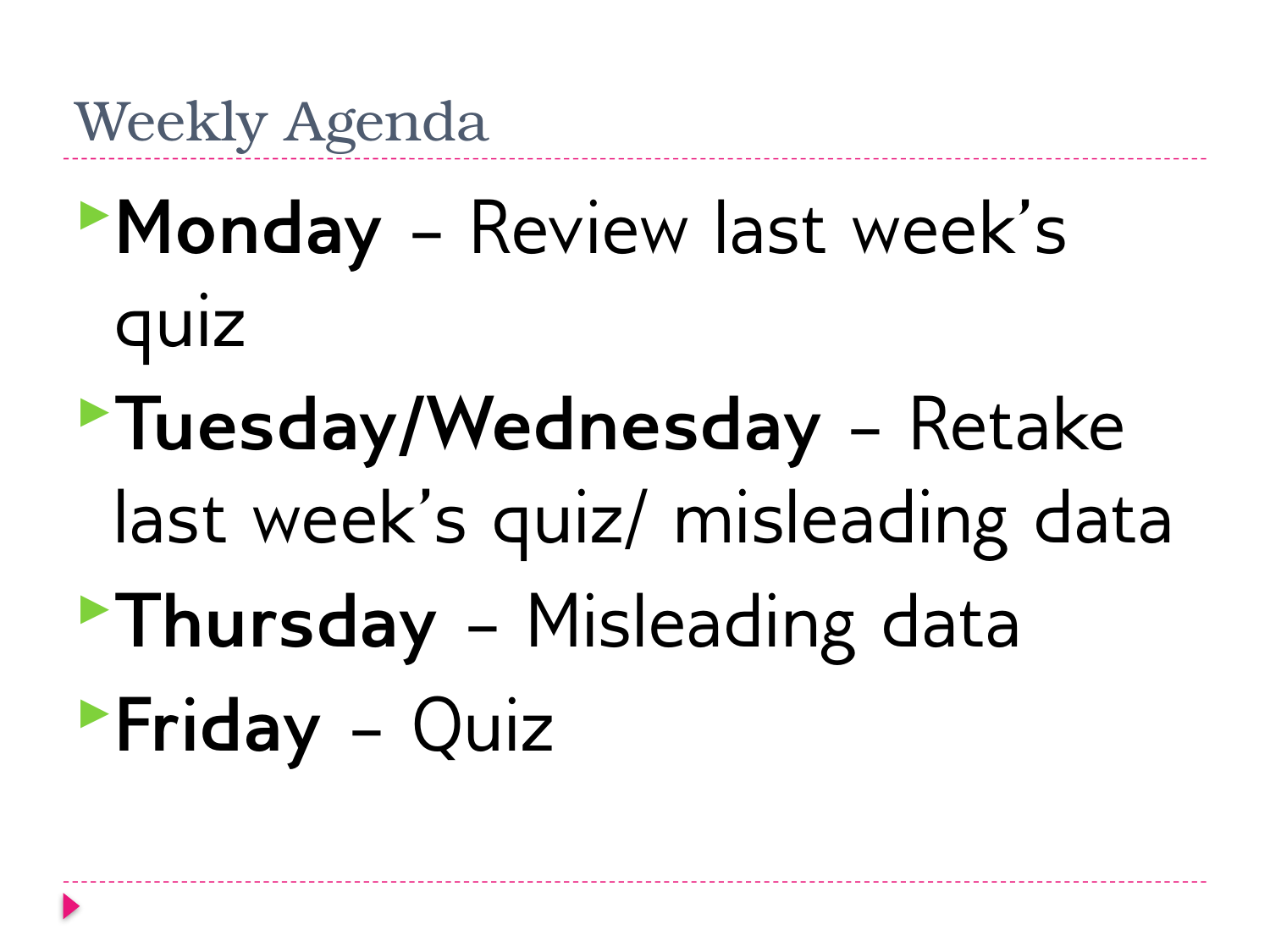

# Weekly Agenda
Monday – Review last week’s quiz
Tuesday/Wednesday – Retake last week’s quiz/ misleading data
Thursday – Misleading data
Friday – Quiz